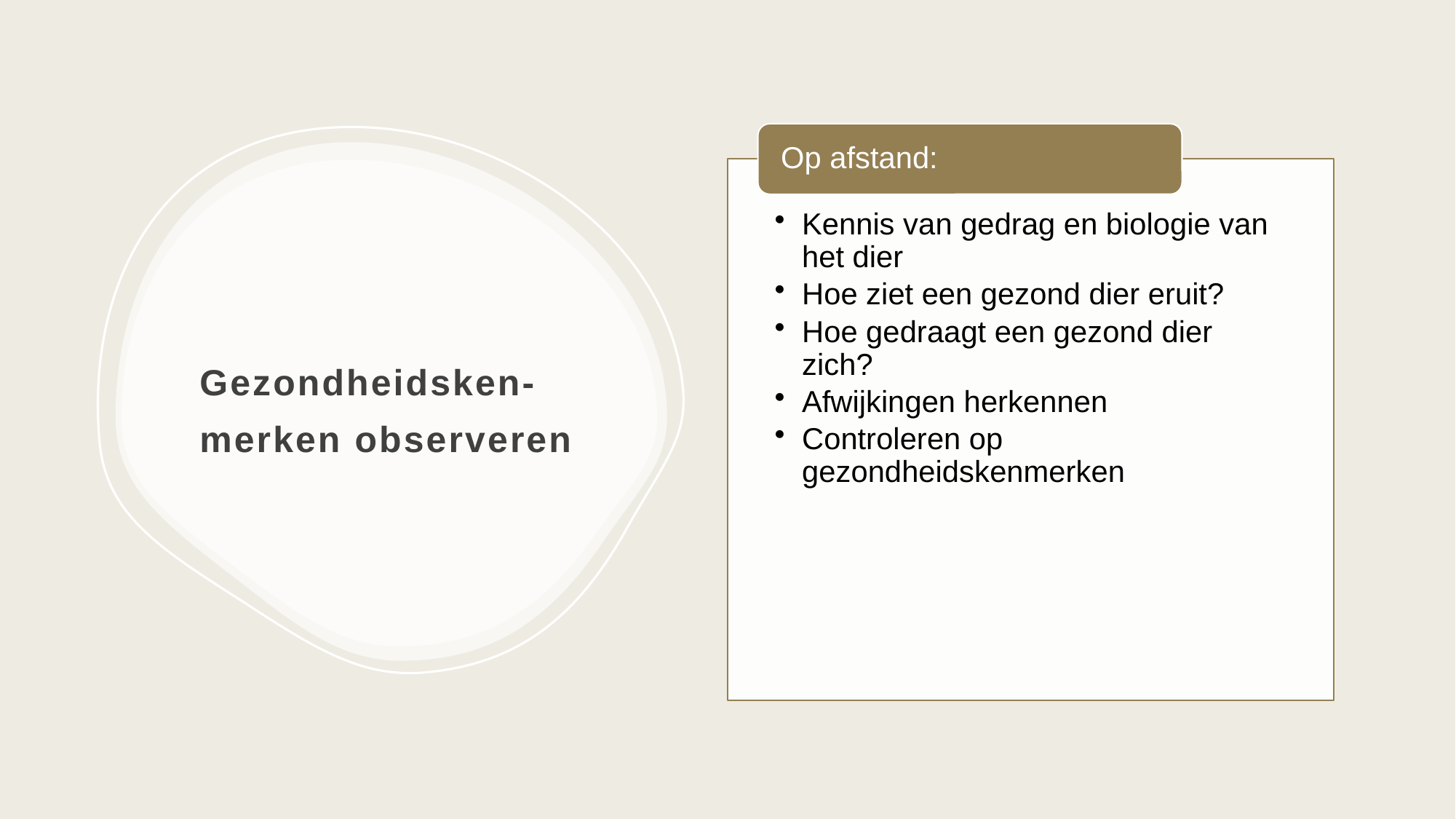

Kennis van gedrag en biologie van het dier
Hoe ziet een gezond dier eruit?
Hoe gedraagt een gezond dier zich?
Afwijkingen herkennen
Controleren op gezondheidskenmerken
Op afstand:

# Gezondheidsken- merken observeren